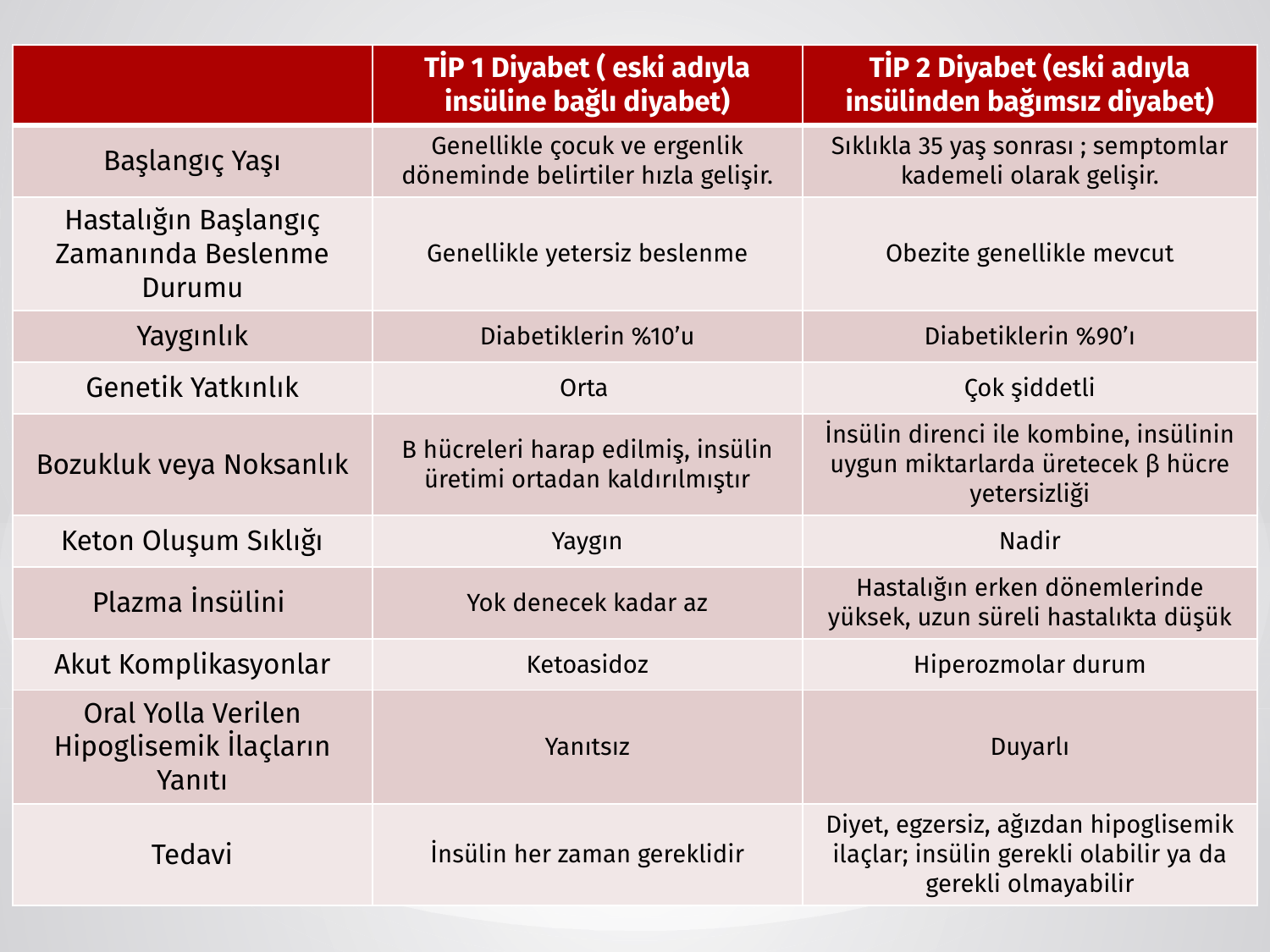

|  | TİP 1 Diyabet ( eski adıyla insüline bağlı diyabet) | TİP 2 Diyabet (eski adıyla insülinden bağımsız diyabet) |
| --- | --- | --- |
| Başlangıç Yaşı | Genellikle çocuk ve ergenlik döneminde belirtiler hızla gelişir. | Sıklıkla 35 yaş sonrası ; semptomlar kademeli olarak gelişir. |
| Hastalığın Başlangıç Zamanında Beslenme Durumu | Genellikle yetersiz beslenme | Obezite genellikle mevcut |
| Yaygınlık | Diabetiklerin %10’u | Diabetiklerin %90’ı |
| Genetik Yatkınlık | Orta | Çok şiddetli |
| Bozukluk veya Noksanlık | Β hücreleri harap edilmiş, insülin üretimi ortadan kaldırılmıştır | İnsülin direnci ile kombine, insülinin uygun miktarlarda üretecek β hücre yetersizliği |
| Keton Oluşum Sıklığı | Yaygın | Nadir |
| Plazma İnsülini | Yok denecek kadar az | Hastalığın erken dönemlerinde yüksek, uzun süreli hastalıkta düşük |
| Akut Komplikasyonlar | Ketoasidoz | Hiperozmolar durum |
| Oral Yolla Verilen Hipoglisemik İlaçların Yanıtı | Yanıtsız | Duyarlı |
| Tedavi | İnsülin her zaman gereklidir | Diyet, egzersiz, ağızdan hipoglisemik ilaçlar; insülin gerekli olabilir ya da gerekli olmayabilir |